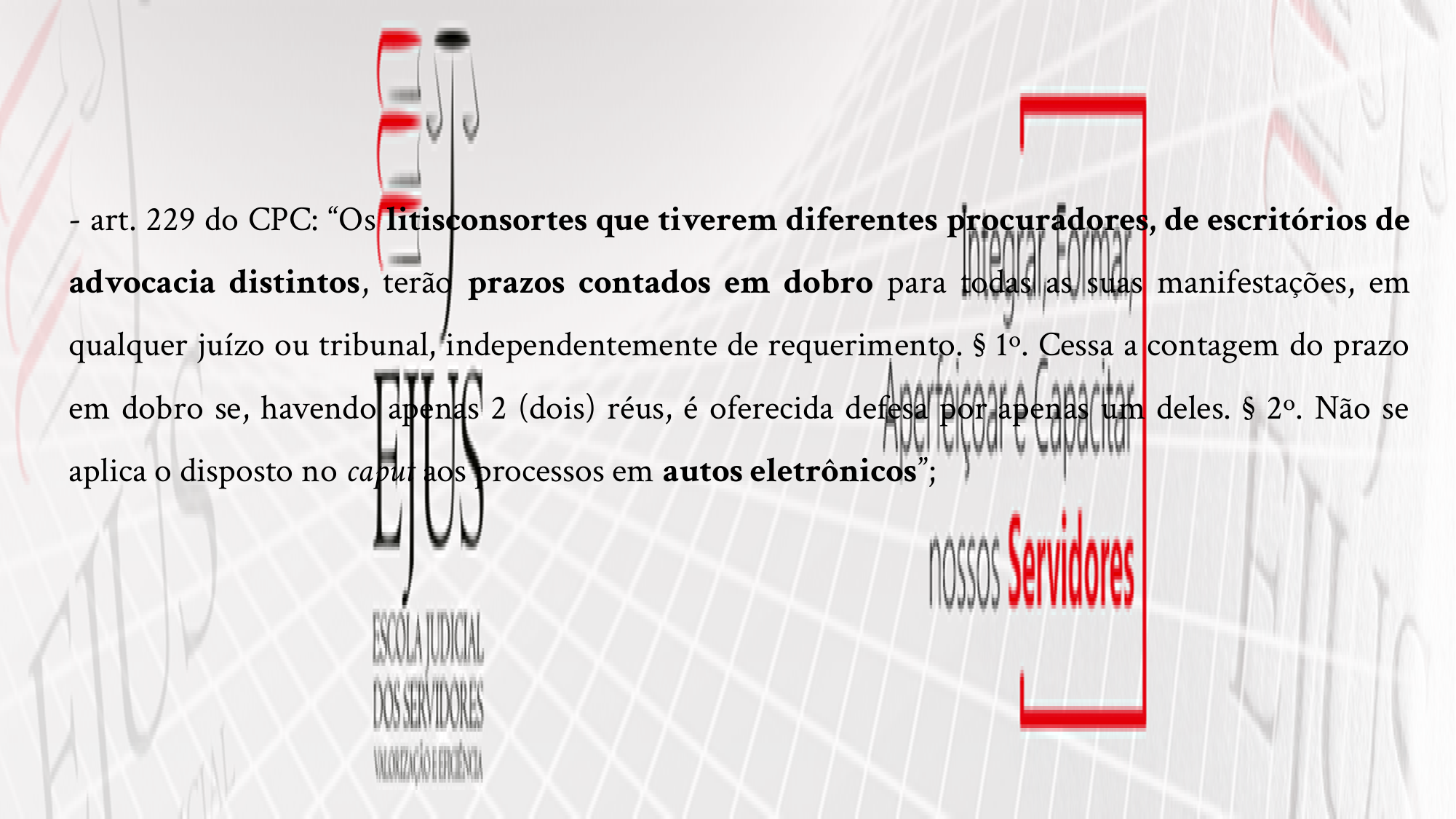

- art. 229 do CPC: “Os litisconsortes que tiverem diferentes procuradores, de escritórios de advocacia distintos, terão prazos contados em dobro para todas as suas manifestações, em qualquer juízo ou tribunal, independentemente de requerimento. § 1º. Cessa a contagem do prazo em dobro se, havendo apenas 2 (dois) réus, é oferecida defesa por apenas um deles. § 2º. Não se aplica o disposto no caput aos processos em autos eletrônicos”;